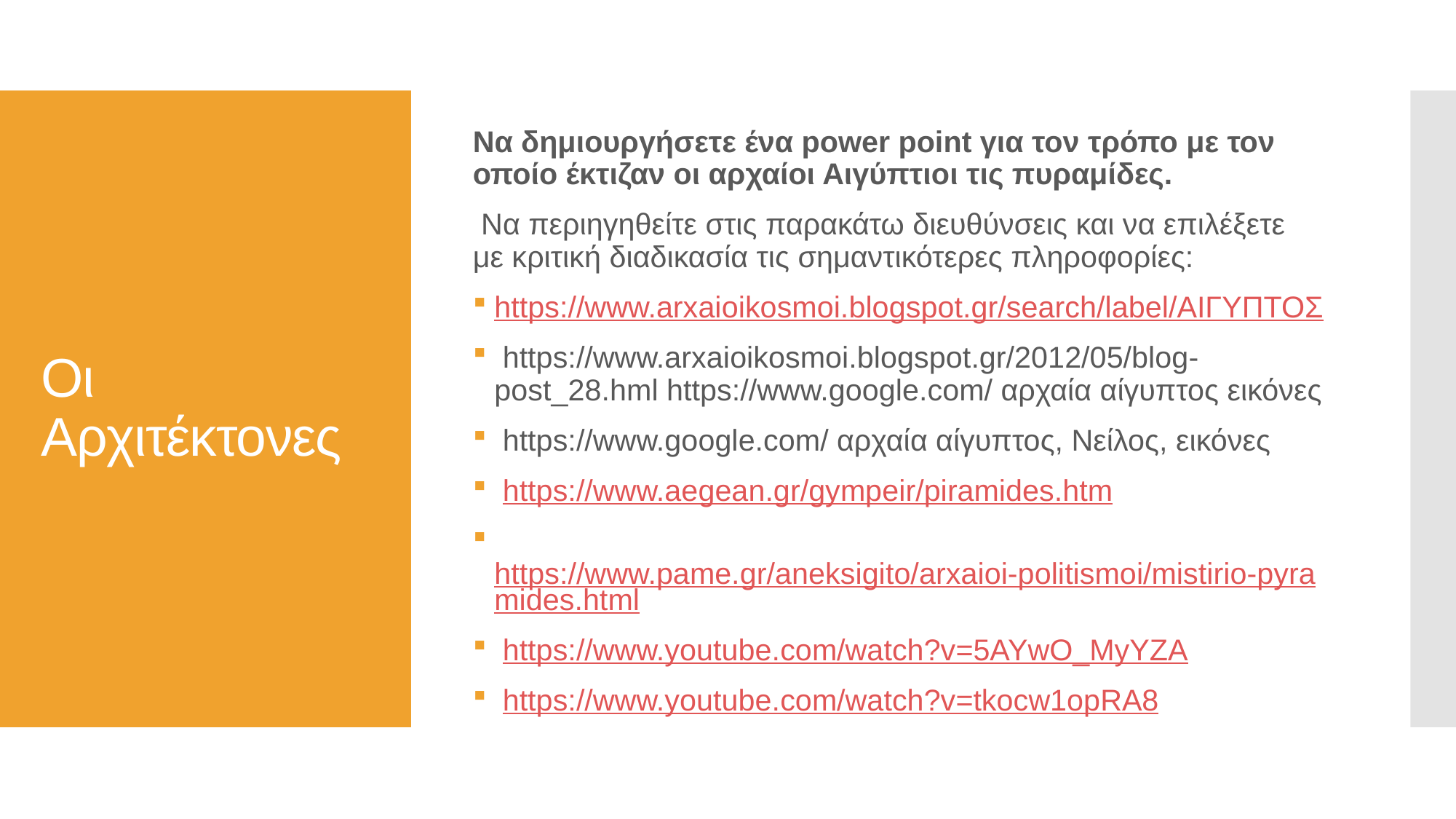

Να δημιουργήσετε ένα power point για τον τρόπο με τον οποίο έκτιζαν οι αρχαίοι Αιγύπτιοι τις πυραμίδες.
 Να περιηγηθείτε στις παρακάτω διευθύνσεις και να επιλέξετε με κριτική διαδικασία τις σημαντικότερες πληροφορίες:
https://www.arxaioikosmoi.blogspot.gr/search/label/ΑΙΓΥΠΤΟΣ
 https://www.arxaioikosmoi.blogspot.gr/2012/05/blog-post_28.hml https://www.google.com/ αρχαία αίγυπτος εικόνες
 https://www.google.com/ αρχαία αίγυπτος, Νείλος, εικόνες
 https://www.aegean.gr/gympeir/piramides.htm
 https://www.pame.gr/aneksigito/arxaioi-politismoi/mistirio-pyramides.html
 https://www.youtube.com/watch?v=5AYwO_MyYZA
 https://www.youtube.com/watch?v=tkocw1opRA8
# Οι Αρχιτέκτονες